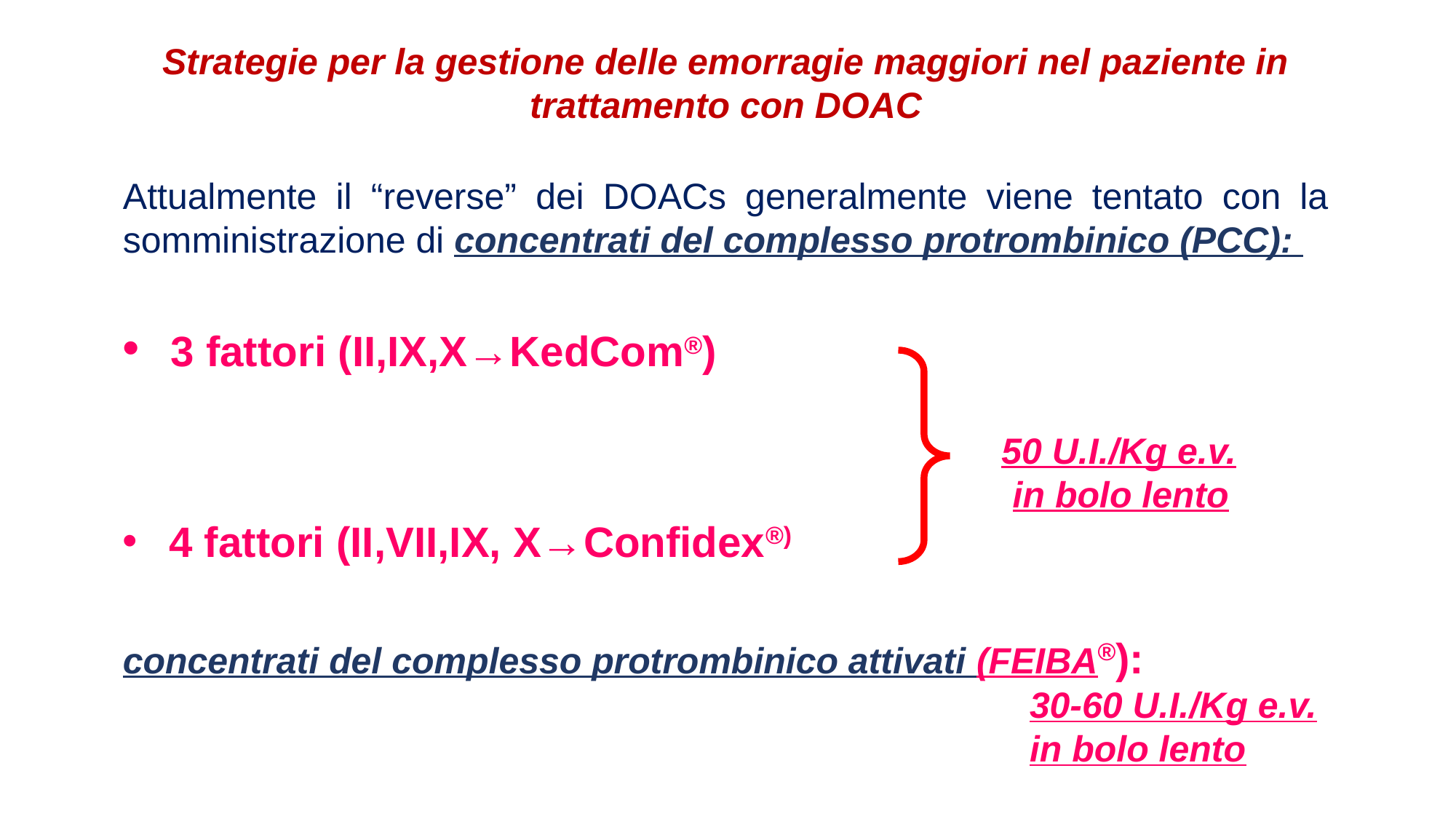

Strategie per la gestione delle emorragie maggiori nel paziente in trattamento con DOAC
Attualmente il “reverse” dei DOACs generalmente viene tentato con la somministrazione di concentrati del complesso protrombinico (PCC):

 3 fattori (II,IX,X→KedCom®)

                                                                                                         50 U.I./Kg e.v.
                                                                                        in bolo lento
 4 fattori (II,VII,IX, X→Confidex®)

concentrati del complesso protrombinico attivati (FEIBA®):
                                                                                         30-60 U.I./Kg e.v.
                                                                                         in bolo lento